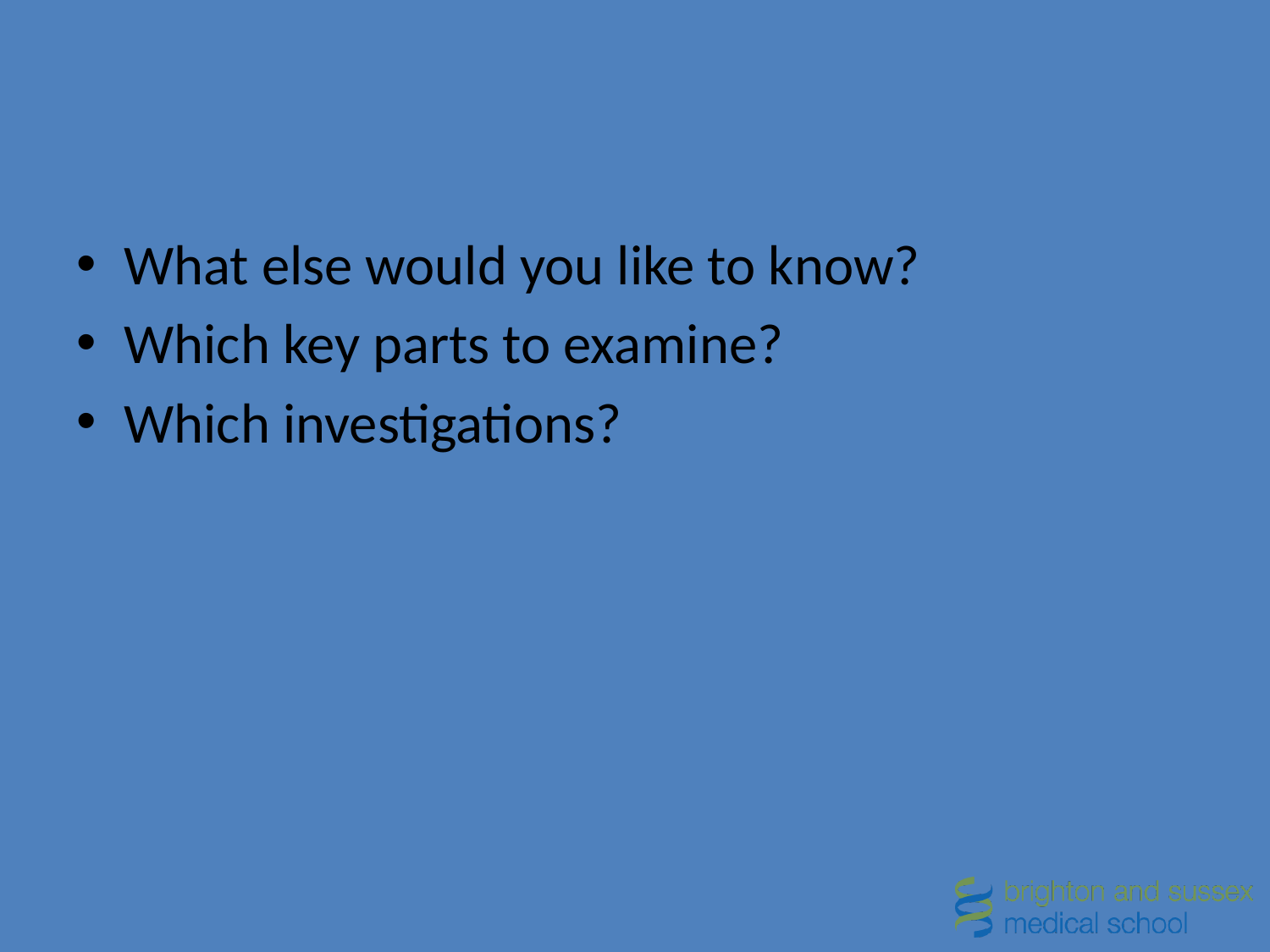

#
What else would you like to know?
Which key parts to examine?
Which investigations?